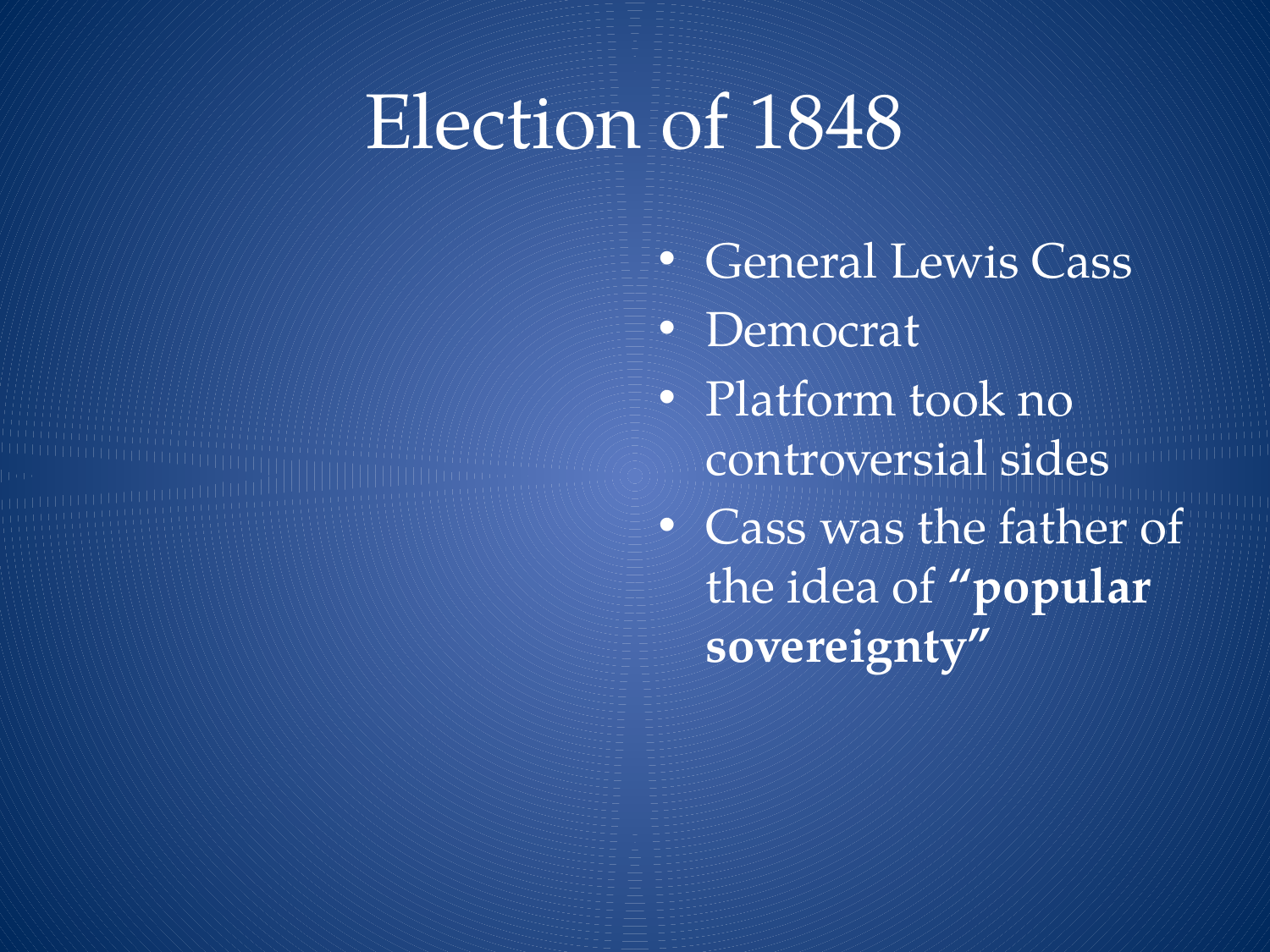

# Election of 1848

General Lewis Cass
Democrat
Platform took no controversial sides
Cass was the father of the idea of “popular sovereignty”